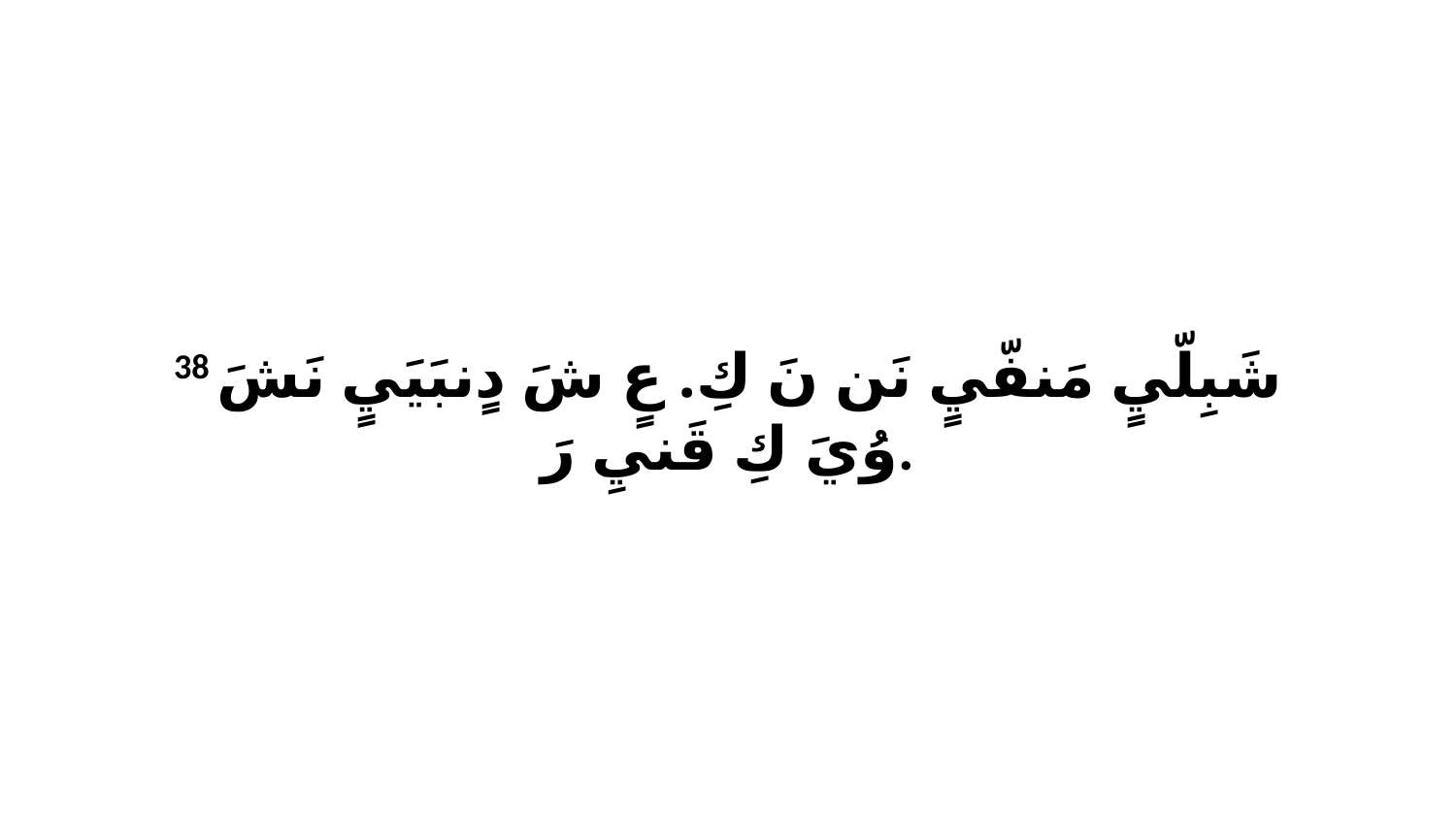

38 شَبِلّيٍ مَنفّيٍ نَن نَ كِ. عٍ شَ دٍنبَيَيٍ نَشَ وُيَ كِ قَنيِ رَ.